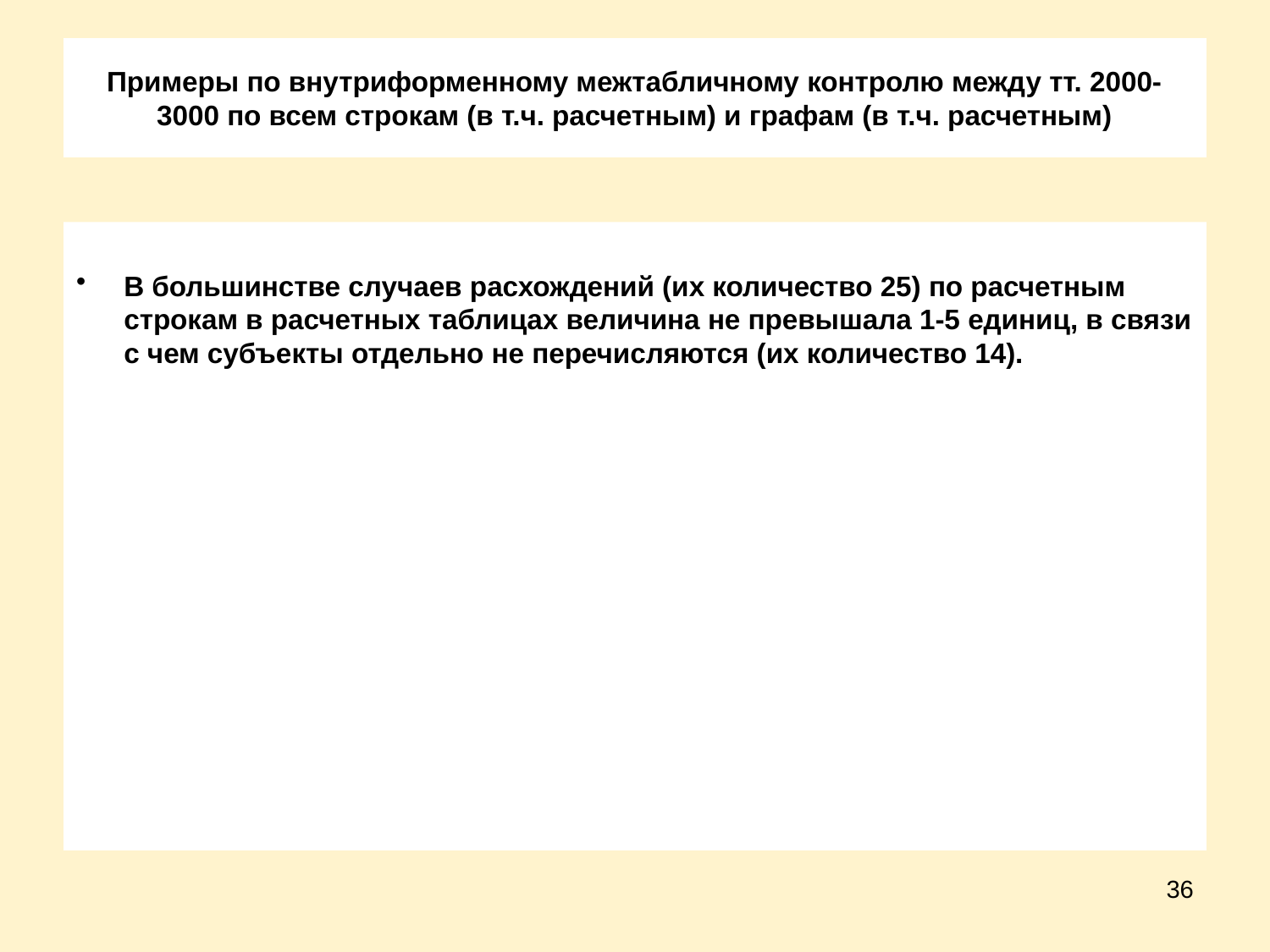

# Примеры по внутриформенному межтабличному контролю между тт. 2000-3000 по всем строкам (в т.ч. расчетным) и графам (в т.ч. расчетным)

В большинстве случаев расхождений (их количество 25) по расчетным строкам в расчетных таблицах величина не превышала 1-5 единиц, в связи с чем субъекты отдельно не перечисляются (их количество 14).
36